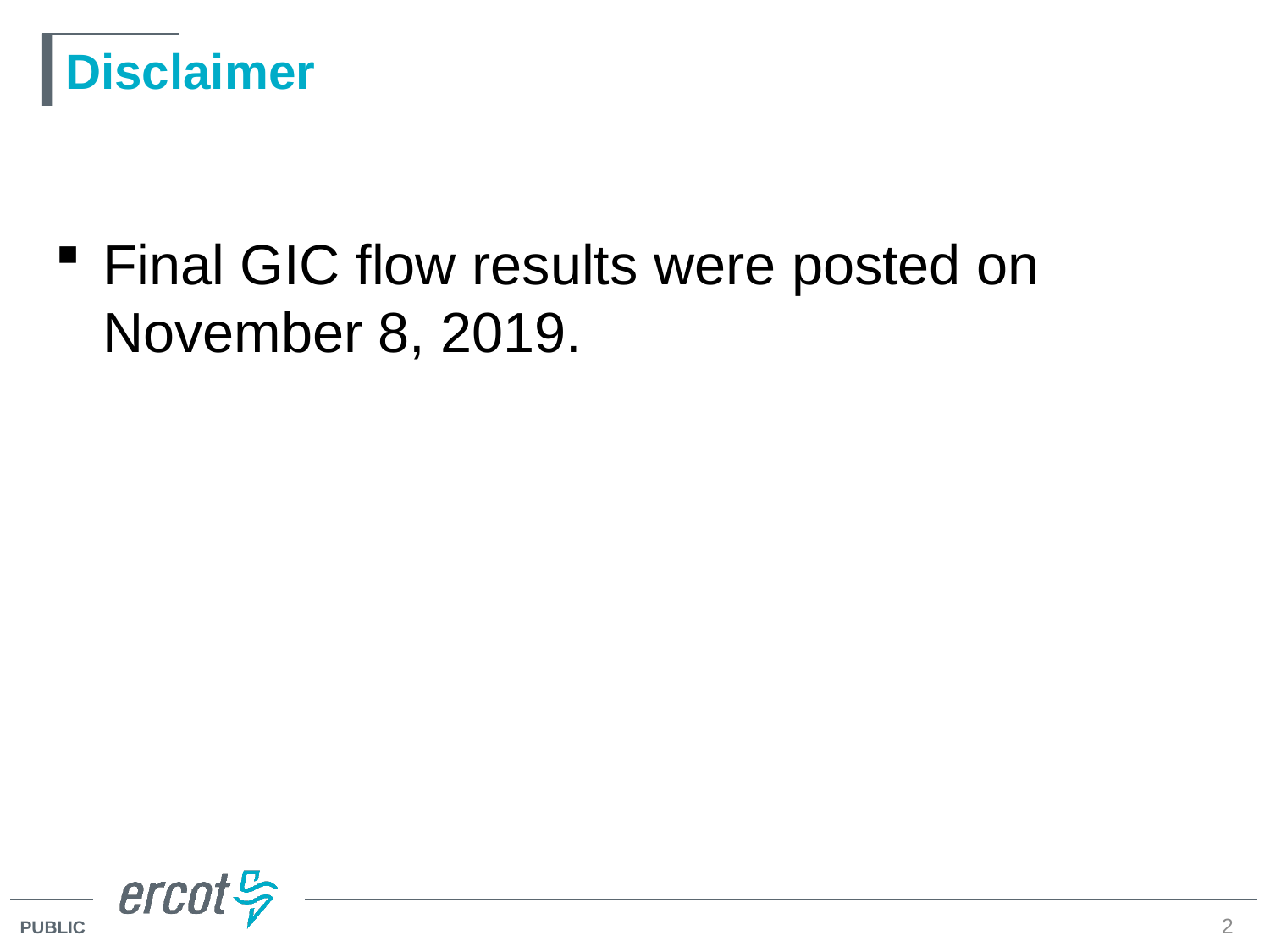

# Disclaimer
Final GIC flow results were posted on November 8, 2019.

2